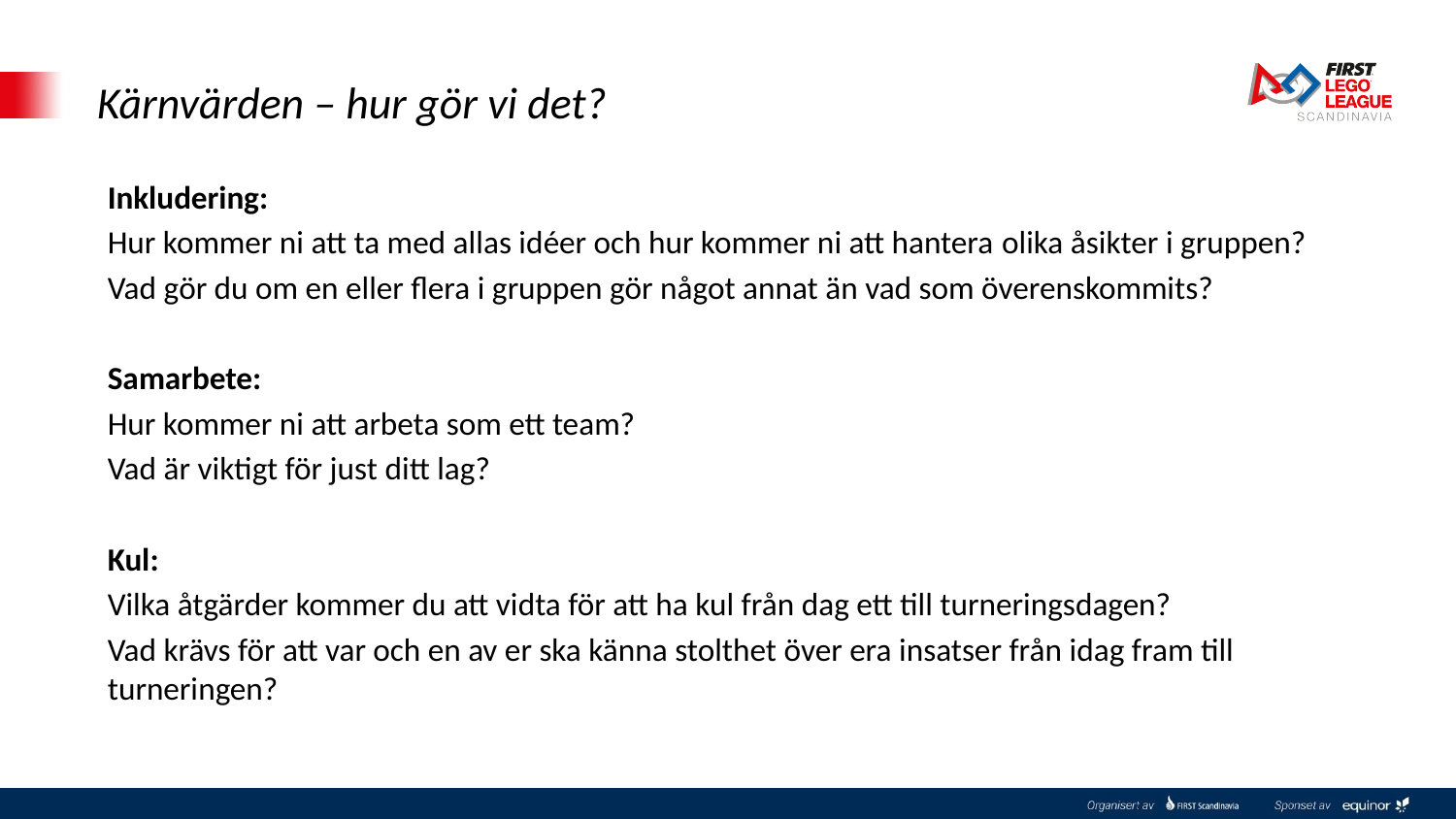

# Kärnvärden – hur gör vi det?
Inkludering:
Hur kommer ni att ta med allas idéer och hur kommer ni att hantera olika åsikter i gruppen?
Vad gör du om en eller flera i gruppen gör något annat än vad som överenskommits?

Samarbete:
Hur kommer ni att arbeta som ett team?
Vad är viktigt för just ditt lag?

Kul:
Vilka åtgärder kommer du att vidta för att ha kul från dag ett till turneringsdagen?
Vad krävs för att var och en av er ska känna stolthet över era insatser från idag fram till turneringen?